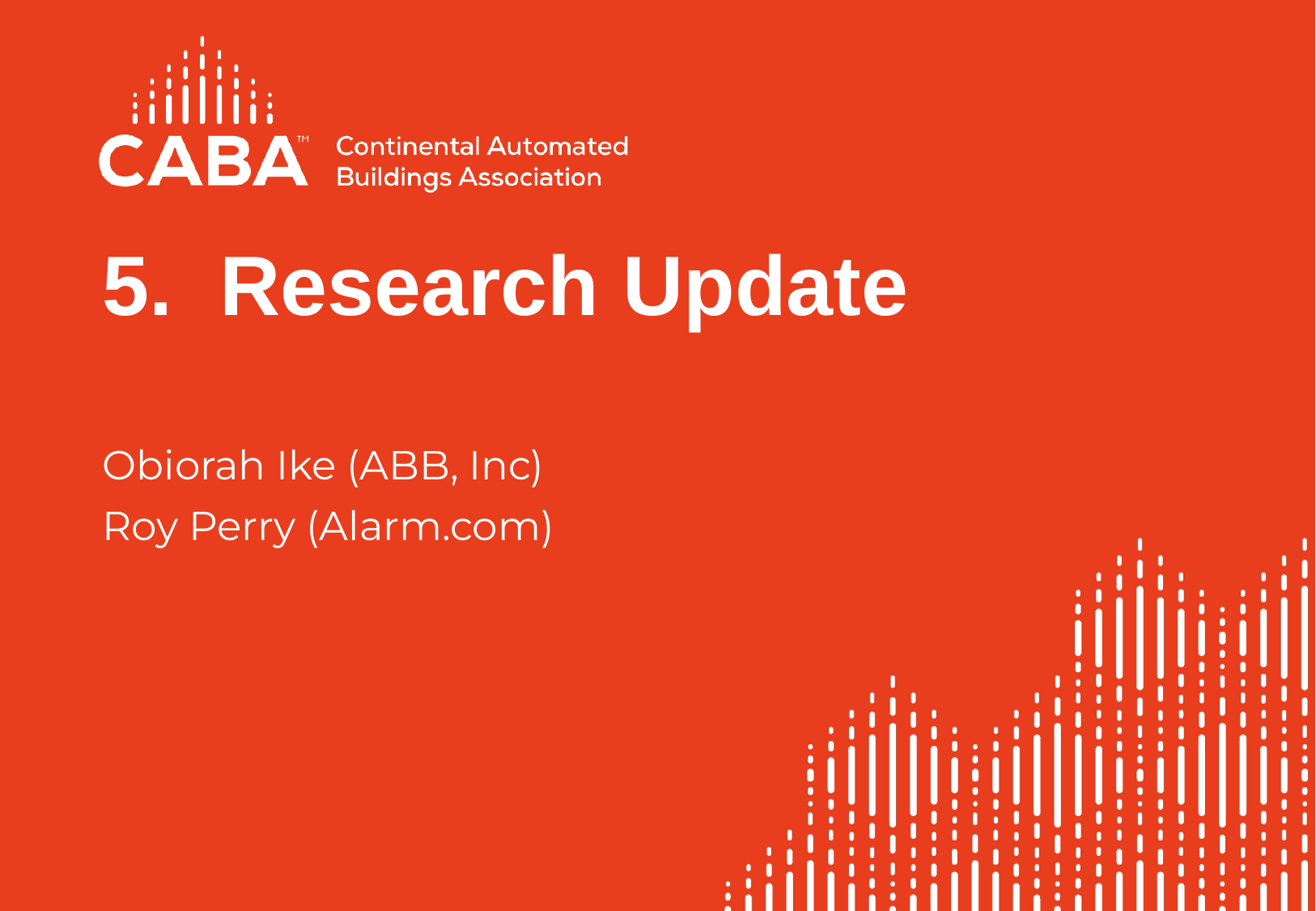

# 5.  Research Update
Obiorah Ike (ABB, Inc)
Roy Perry (Alarm.com)